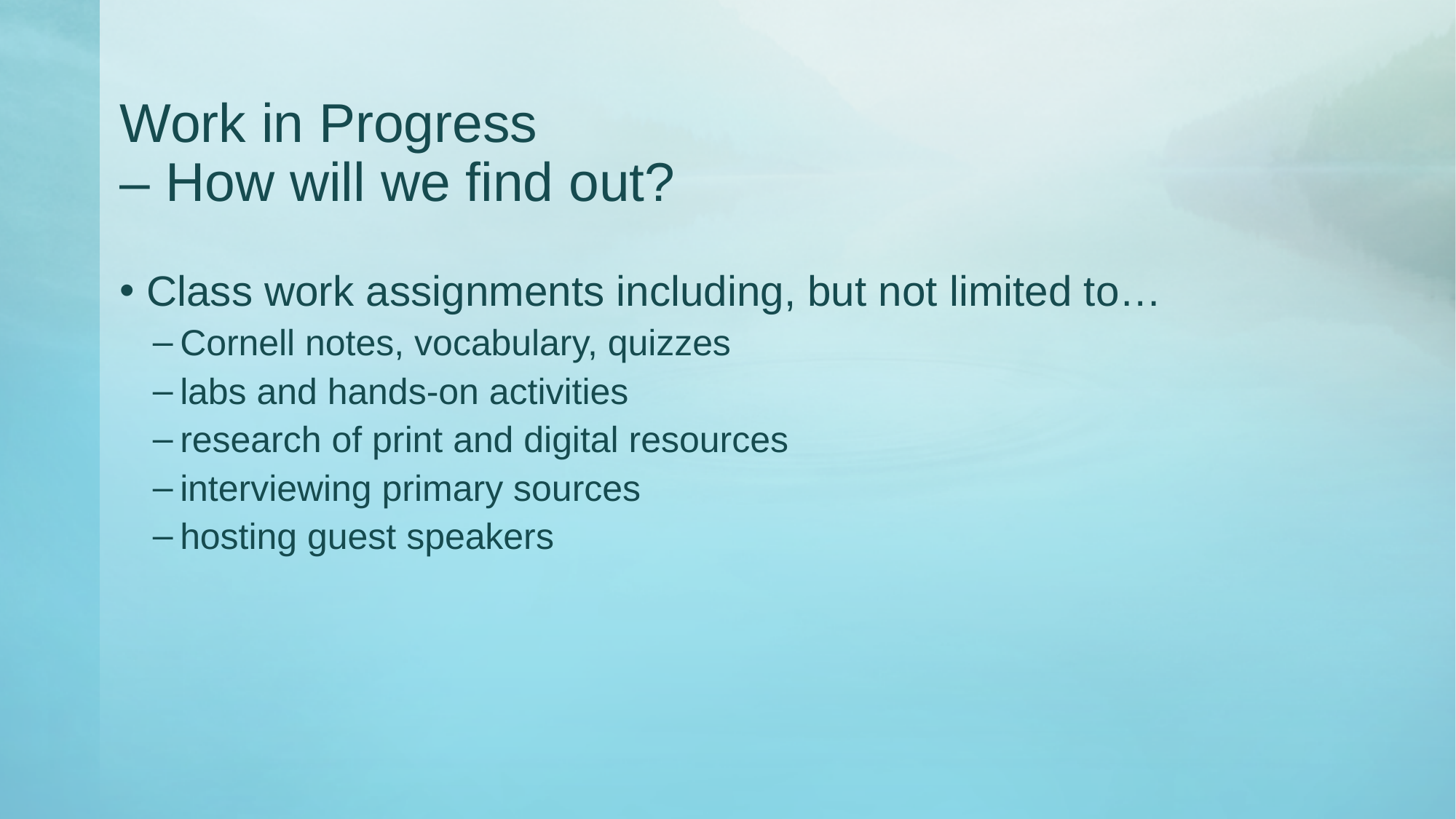

# Work in Progress – How will we find out?
Class work assignments including, but not limited to…
Cornell notes, vocabulary, quizzes
labs and hands-on activities
research of print and digital resources
interviewing primary sources
hosting guest speakers